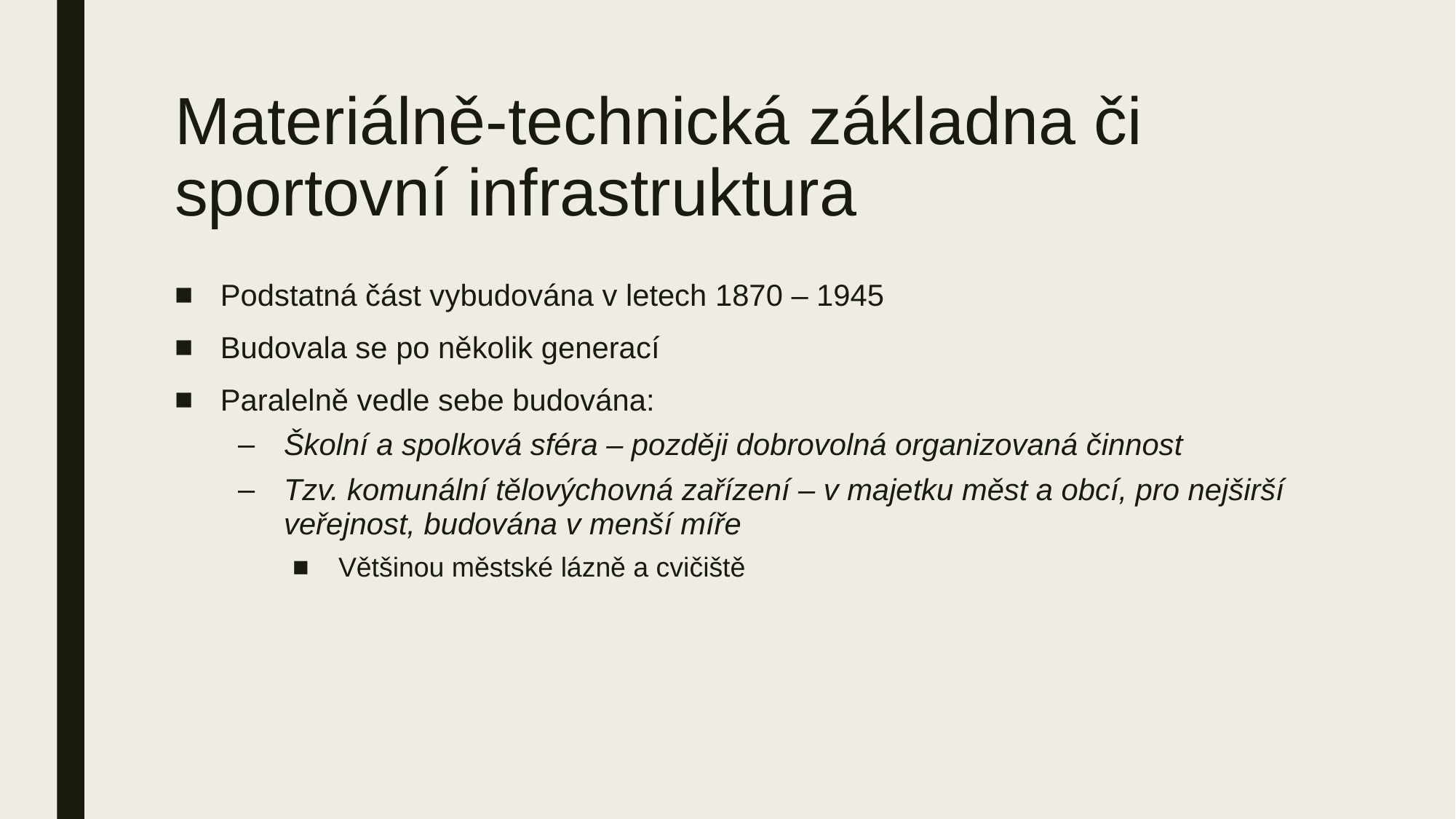

# Materiálně-technická základna či sportovní infrastruktura
Podstatná část vybudována v letech 1870 – 1945
Budovala se po několik generací
Paralelně vedle sebe budována:
Školní a spolková sféra – později dobrovolná organizovaná činnost
Tzv. komunální tělovýchovná zařízení – v majetku měst a obcí, pro nejširší veřejnost, budována v menší míře
Většinou městské lázně a cvičiště